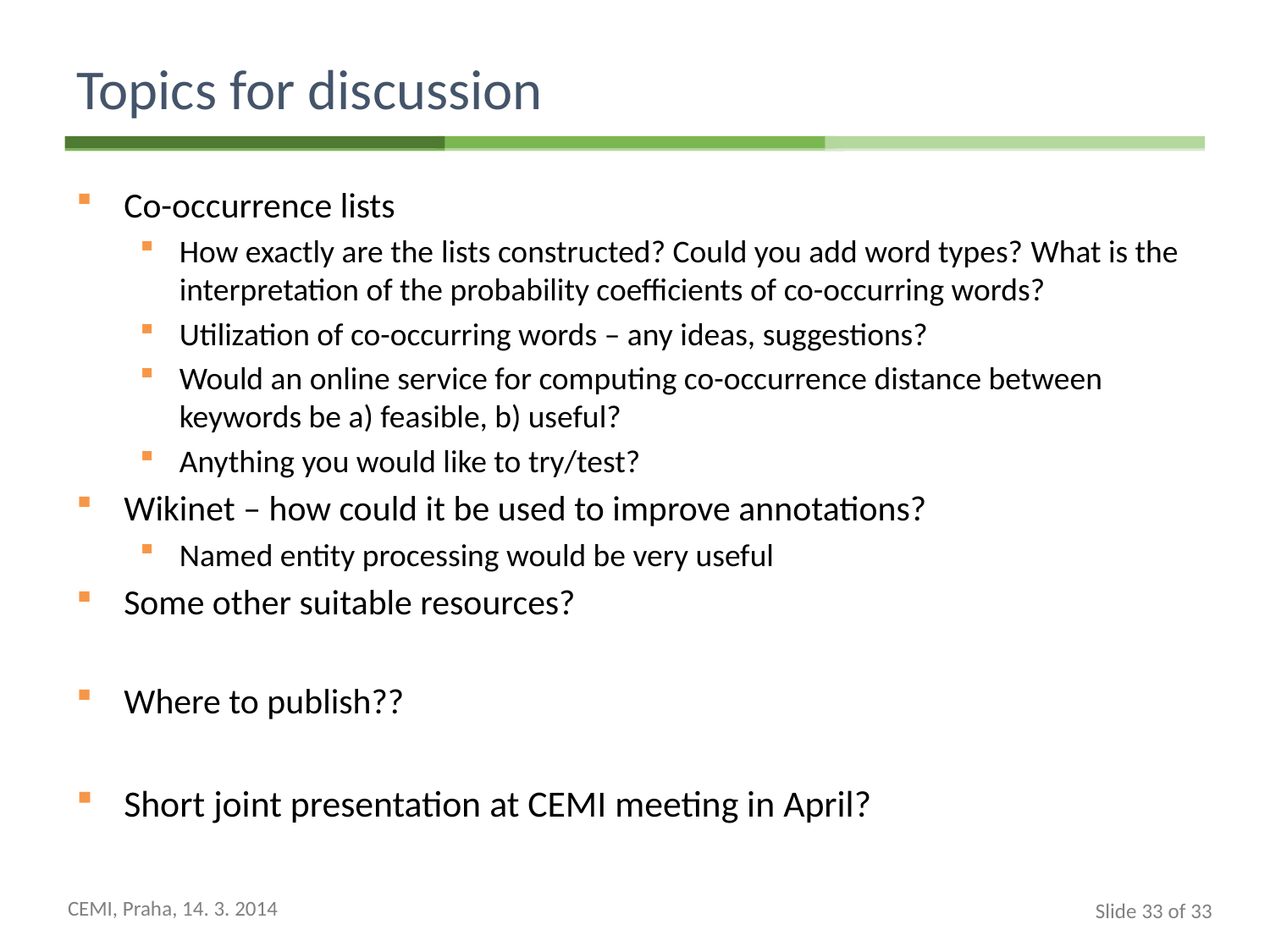

# Topics for discussion
Co-occurrence lists
How exactly are the lists constructed? Could you add word types? What is the interpretation of the probability coefficients of co-occurring words?
Utilization of co-occurring words – any ideas, suggestions?
Would an online service for computing co-occurrence distance between keywords be a) feasible, b) useful?
Anything you would like to try/test?
Wikinet – how could it be used to improve annotations?
Named entity processing would be very useful
Some other suitable resources?

Where to publish??

Short joint presentation at CEMI meeting in April?